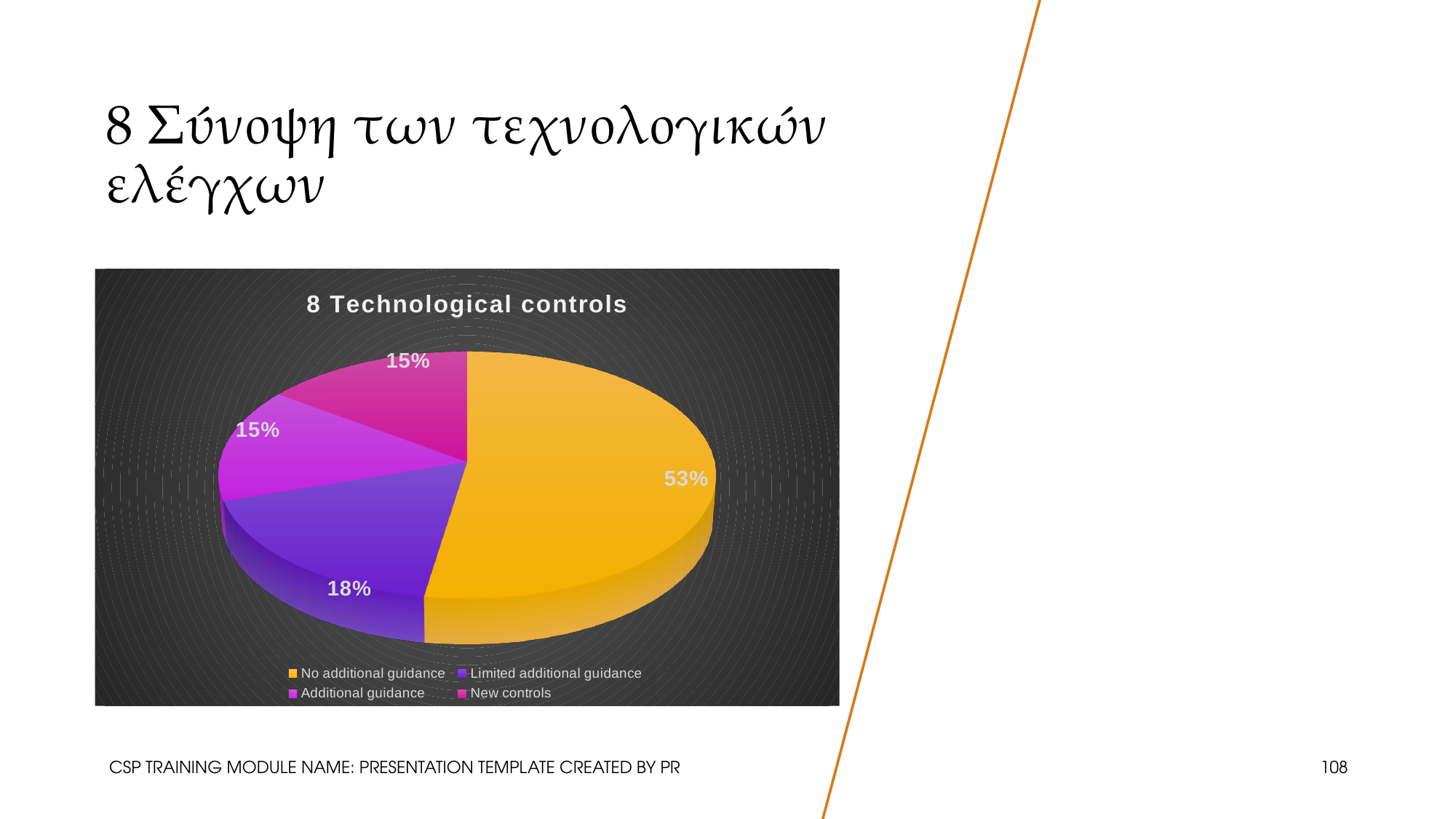

# 8 Σύνοψη των τεχνολογικών ελέγχων

[unsupported chart]

CSP TRAINING MODULE NAME: PRESENTATION TEMPLATE CREATED BY PR
108